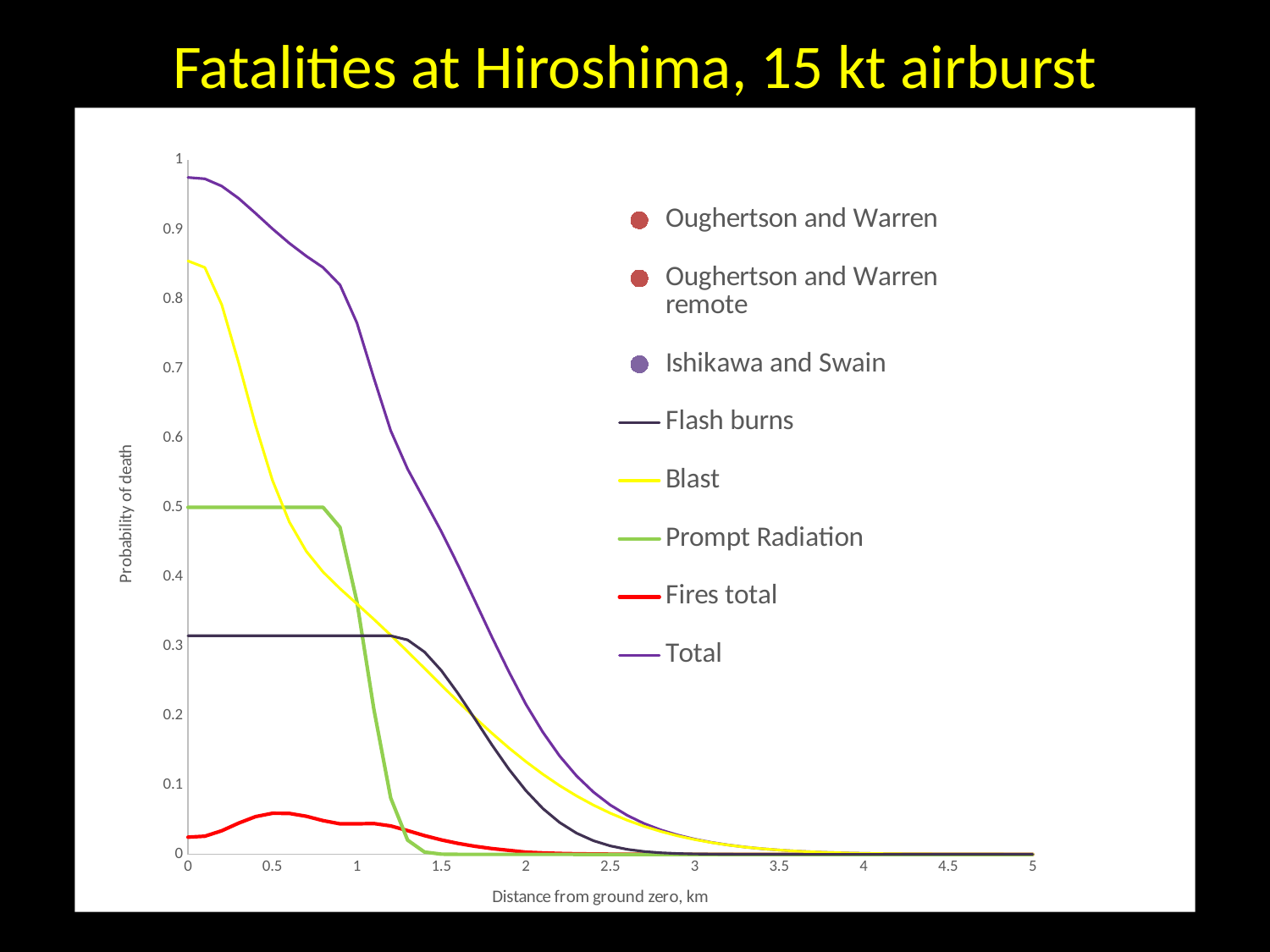

# Fatalities at Hiroshima, 15 kt airburst

### Chart

| Category |  |  |  |  |  |  |  |  |
|---|---|---|---|---|---|---|---|---|